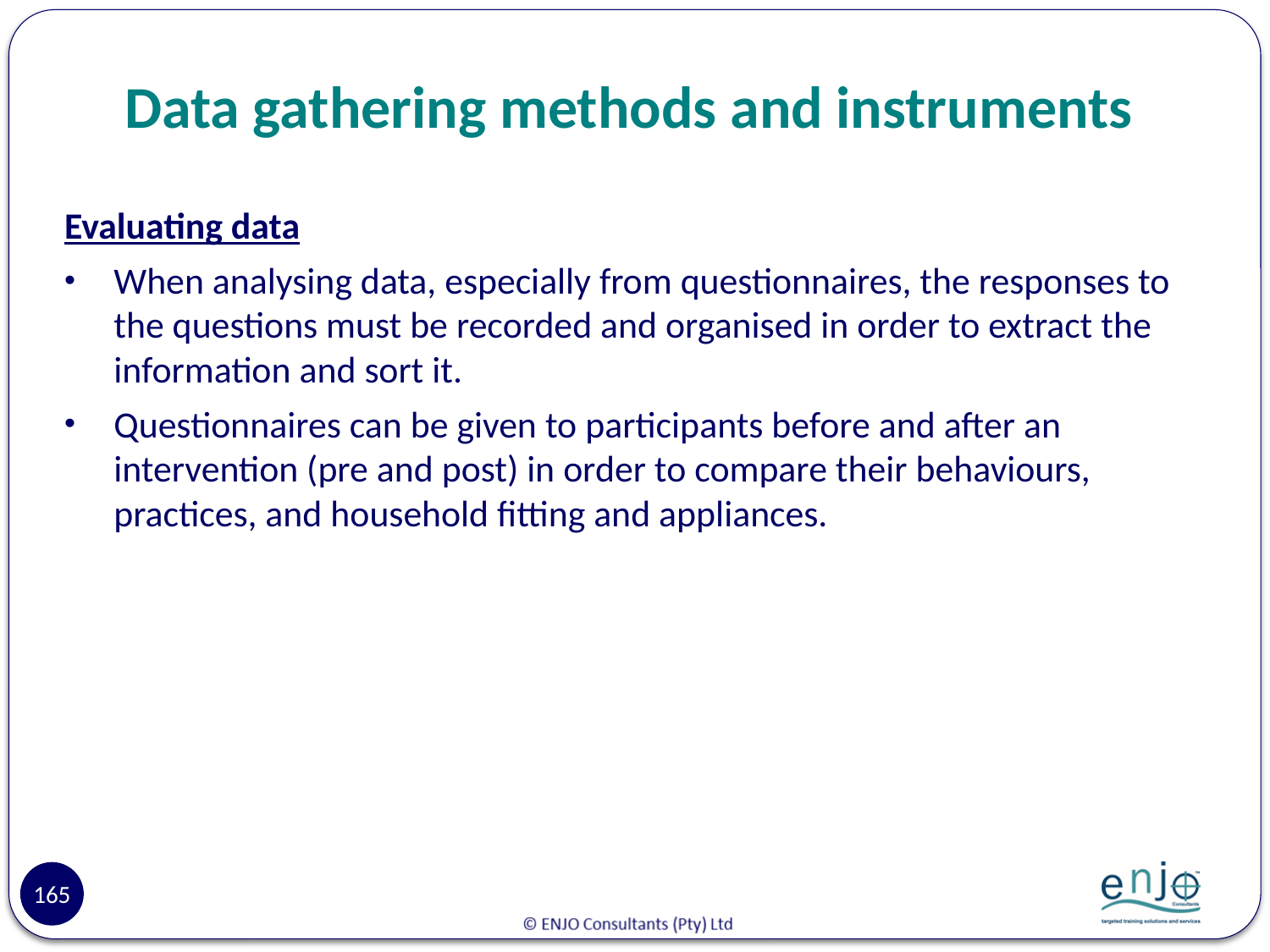

# Data gathering methods and instruments
Evaluating data
When analysing data, especially from questionnaires, the responses to the questions must be recorded and organised in order to extract the information and sort it.
Questionnaires can be given to participants before and after an intervention (pre and post) in order to compare their behaviours, practices, and household fitting and appliances.
165